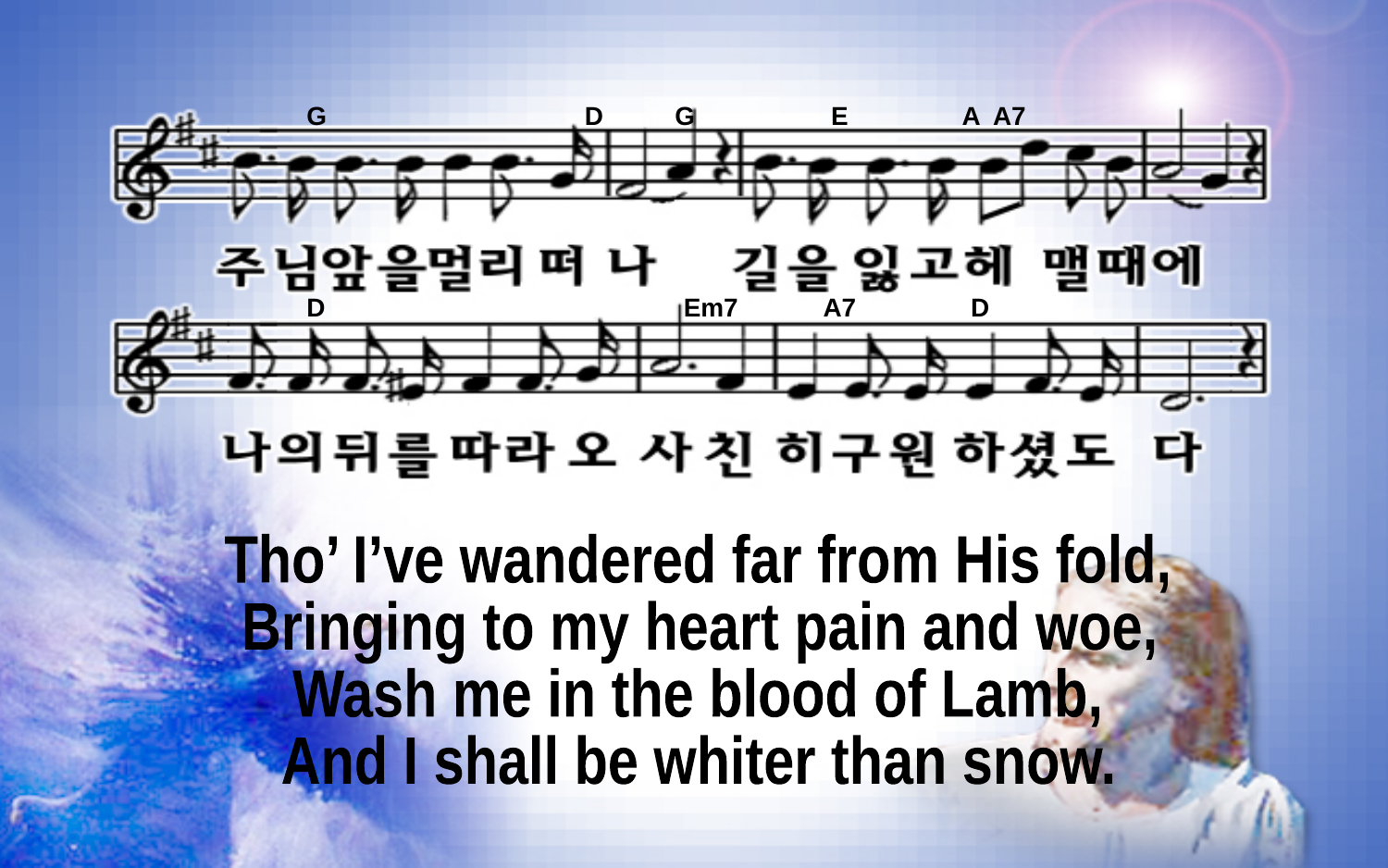

G                                    D          G                   E                A  A7
D                                                  Em7            A7                D
Tho’ I’ve wandered far from His fold,
Bringing to my heart pain and woe,
Wash me in the blood of Lamb,
And I shall be whiter than snow.